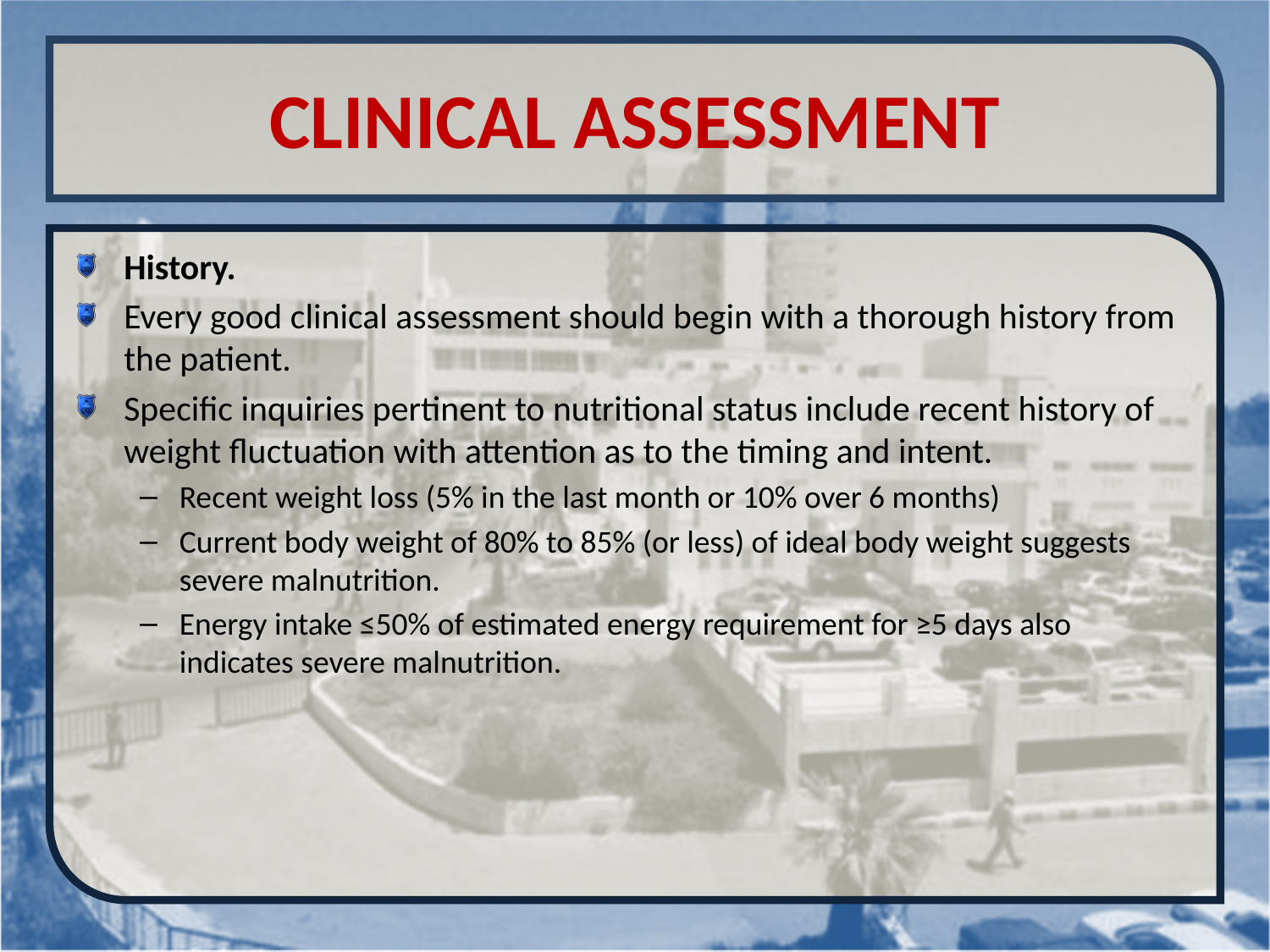

# CLINICAL ASSESSMENT
History.
Every good clinical assessment should begin with a thorough history from the patient.
Specific inquiries pertinent to nutritional status include recent history of weight fluctuation with attention as to the timing and intent.
Recent weight loss (5% in the last month or 10% over 6 months)
Current body weight of 80% to 85% (or less) of ideal body weight suggests severe malnutrition.
Energy intake ≤50% of estimated energy requirement for ≥5 days also indicates severe malnutrition.